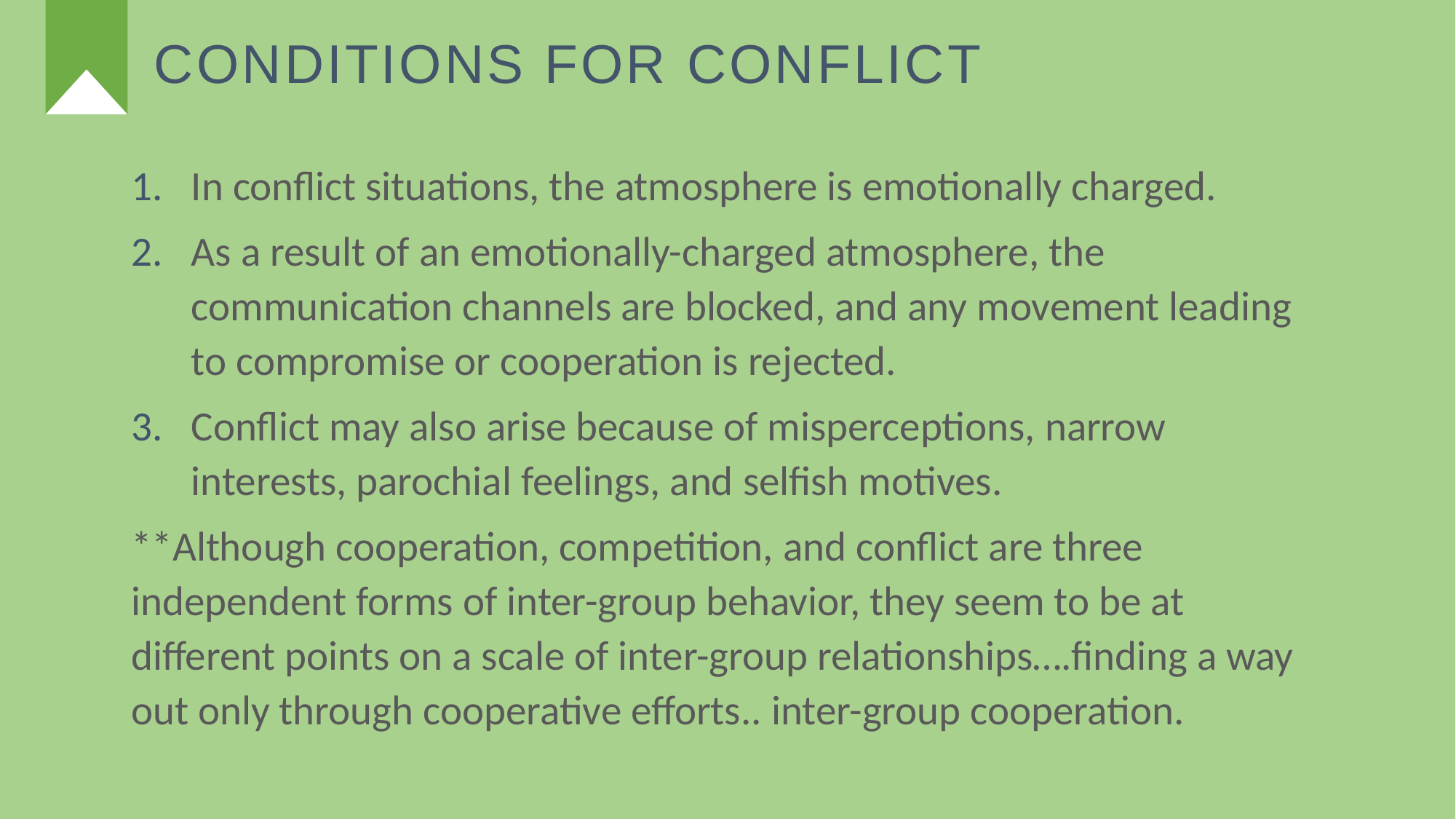

Conditions for conflict
In conflict situations, the atmosphere is emotionally charged.
As a result of an emotionally-charged atmosphere, the communication channels are blocked, and any movement leading to compromise or cooperation is rejected.
Conflict may also arise because of misperceptions, narrow interests, parochial feelings, and selfish motives.
**Although cooperation, competition, and conflict are three independent forms of inter-group behavior, they seem to be at different points on a scale of inter-group relationships….finding a way out only through cooperative efforts.. inter-group cooperation.